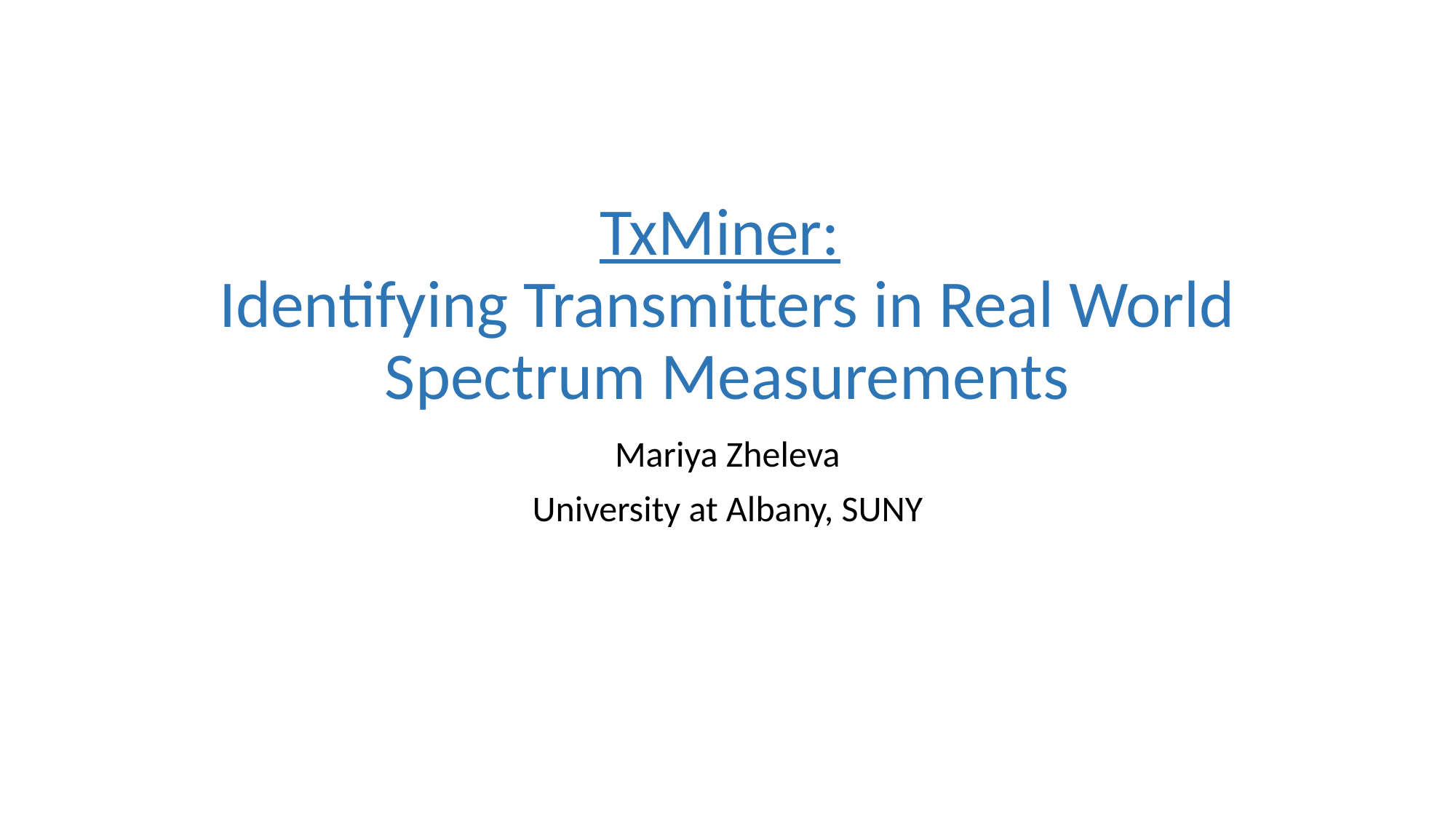

# TxMiner: Identifying Transmitters in Real World Spectrum Measurements
Mariya Zheleva
University at Albany, SUNY